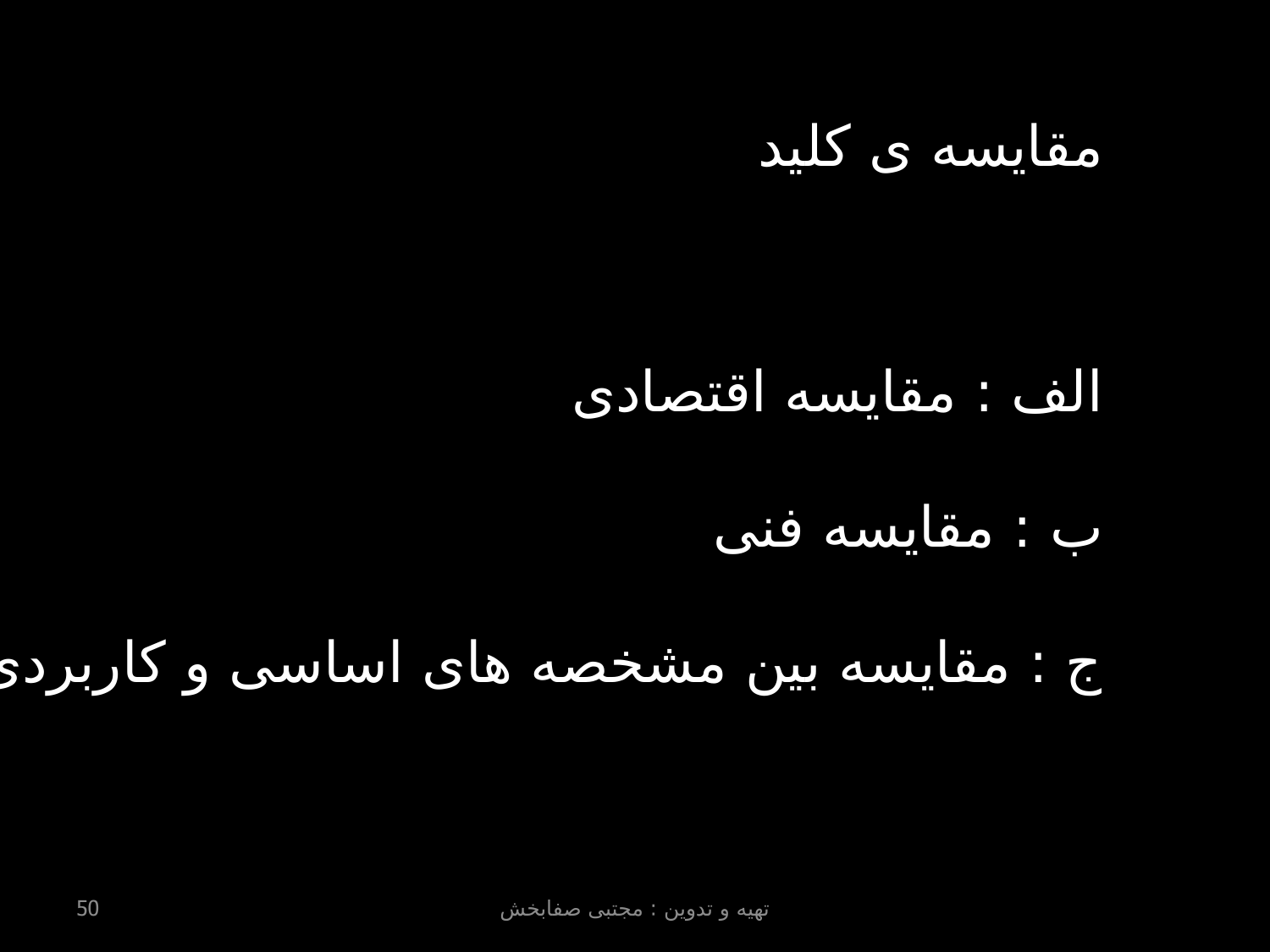

مقایسه ی کلید

الف : مقایسه اقتصادی

ب : مقایسه فنی

ج : مقایسه بین مشخصه های اساسی و کاربردی
50
تهیه و تدوین : مجتبی صفابخش